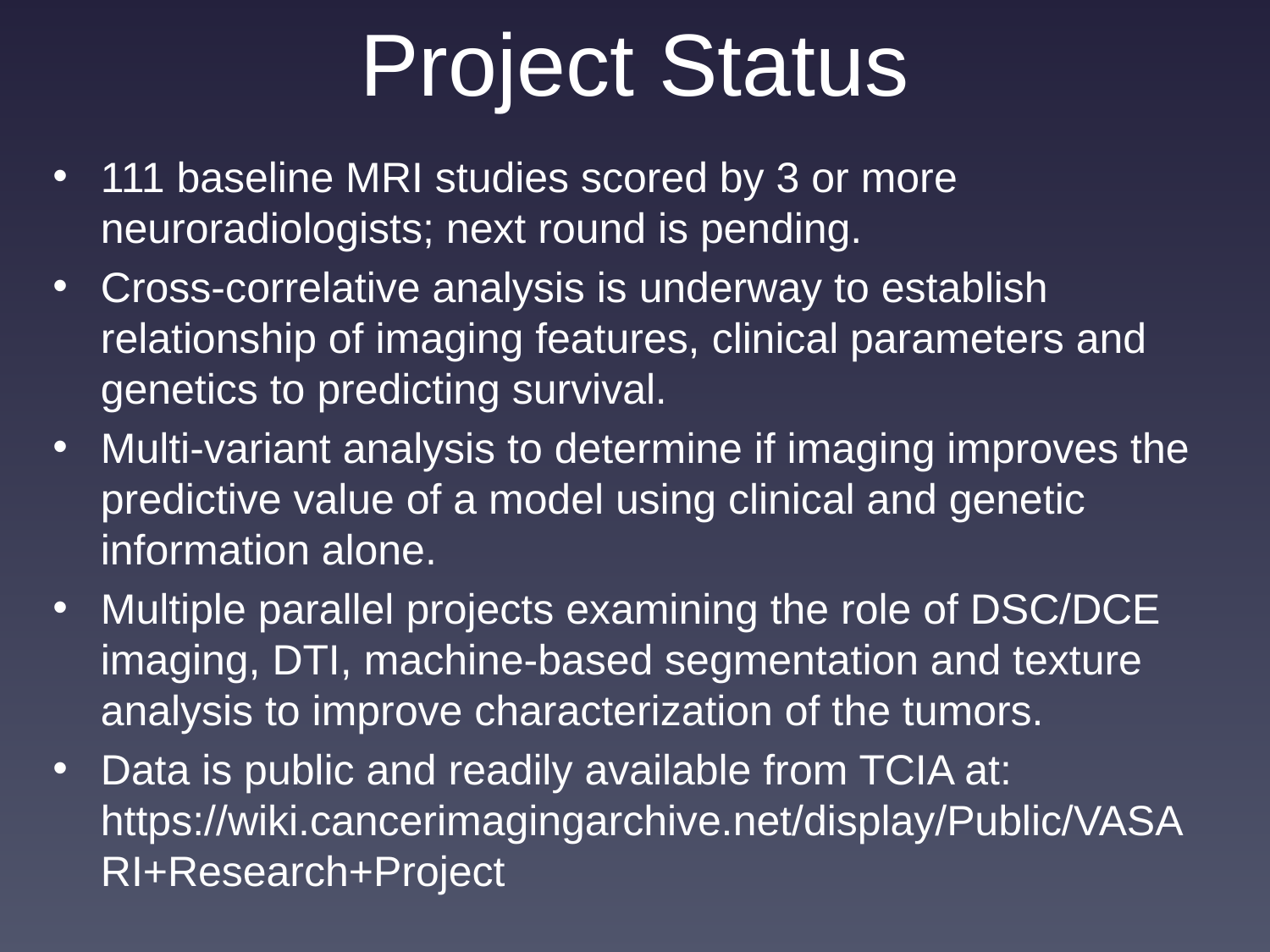

# Project Status
111 baseline MRI studies scored by 3 or more neuroradiologists; next round is pending.
Cross-correlative analysis is underway to establish relationship of imaging features, clinical parameters and genetics to predicting survival.
Multi-variant analysis to determine if imaging improves the predictive value of a model using clinical and genetic information alone.
Multiple parallel projects examining the role of DSC/DCE imaging, DTI, machine-based segmentation and texture analysis to improve characterization of the tumors.
Data is public and readily available from TCIA at: https://wiki.cancerimagingarchive.net/display/Public/VASARI+Research+Project